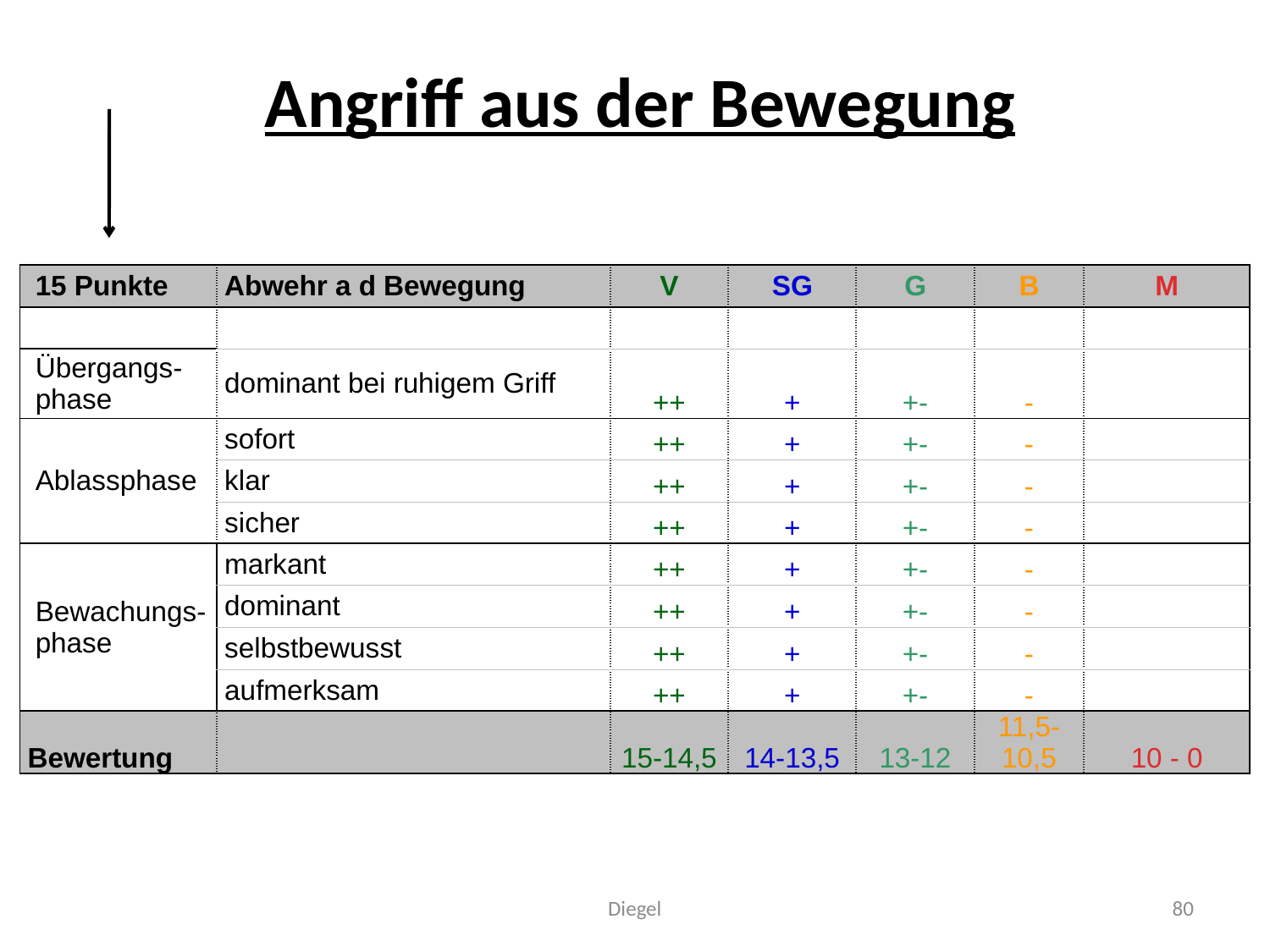

# Angriff aus der Bewegung

| 15 Punkte | Abwehr a d Bewegung | V | SG | G | B | M |
| --- | --- | --- | --- | --- | --- | --- |
|  |  |  |  |  |  |  |
| Übergangs- phase | dominant bei ruhigem Griff | ++ | + | +- | - |  |
| Ablassphase | sofort | ++ | + | +- | - |  |
|  | klar | ++ | + | +- | - |  |
|  | sicher | ++ | + | +- | - |  |
| Bewachungs- phase | markant | ++ | + | +- | - |  |
|  | dominant | ++ | + | +- | - |  |
|  | selbstbewusst | ++ | + | +- | - |  |
|  | aufmerksam | ++ | + | +- | - |  |
| Bewertung |  | 15-14,5 | 14-13,5 | 13-12 | 11,5-10,5 | 10 - 0 |
Diegel
80